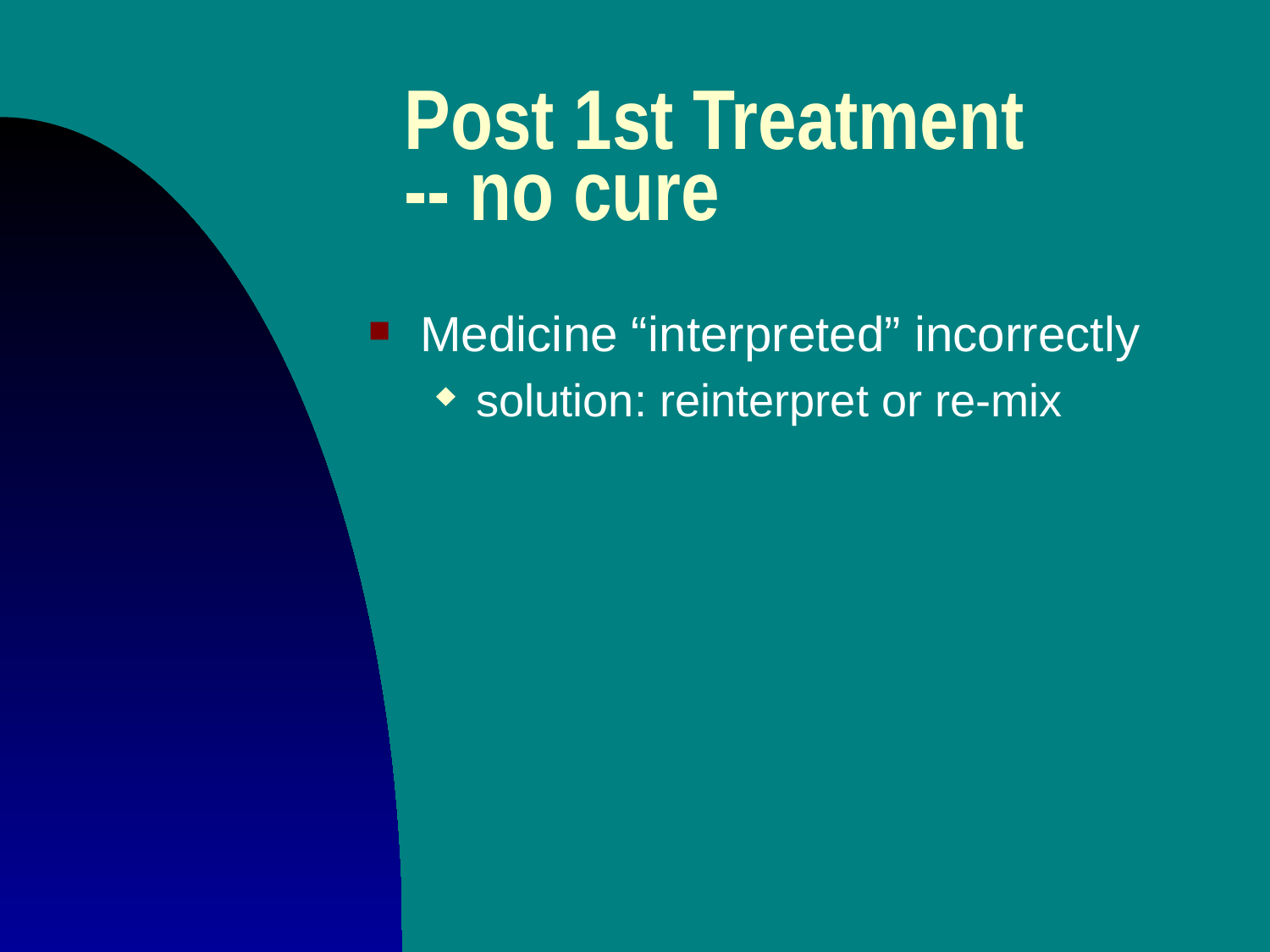

# Post 1st Treatment -- no cure
Medicine “interpreted” incorrectly
solution: reinterpret or re-mix